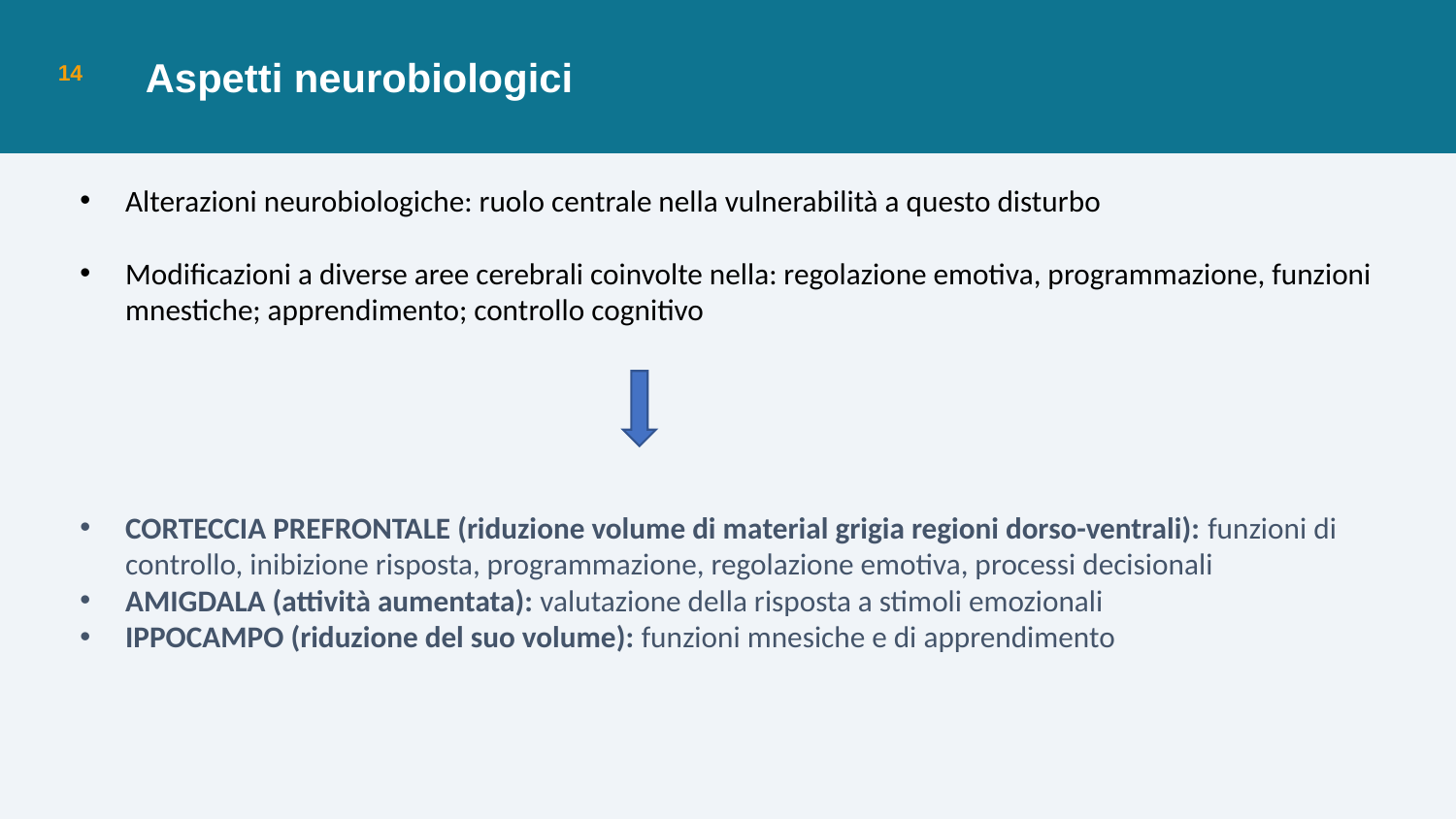

Aspetti neurobiologici
14
Alterazioni neurobiologiche: ruolo centrale nella vulnerabilità a questo disturbo

Modificazioni a diverse aree cerebrali coinvolte nella: regolazione emotiva, programmazione, funzioni mnestiche; apprendimento; controllo cognitivo

CORTECCIA PREFRONTALE (riduzione volume di material grigia regioni dorso-ventrali): funzioni di controllo, inibizione risposta, programmazione, regolazione emotiva, processi decisionali
AMIGDALA (attività aumentata): valutazione della risposta a stimoli emozionali
IPPOCAMPO (riduzione del suo volume): funzioni mnesiche e di apprendimento